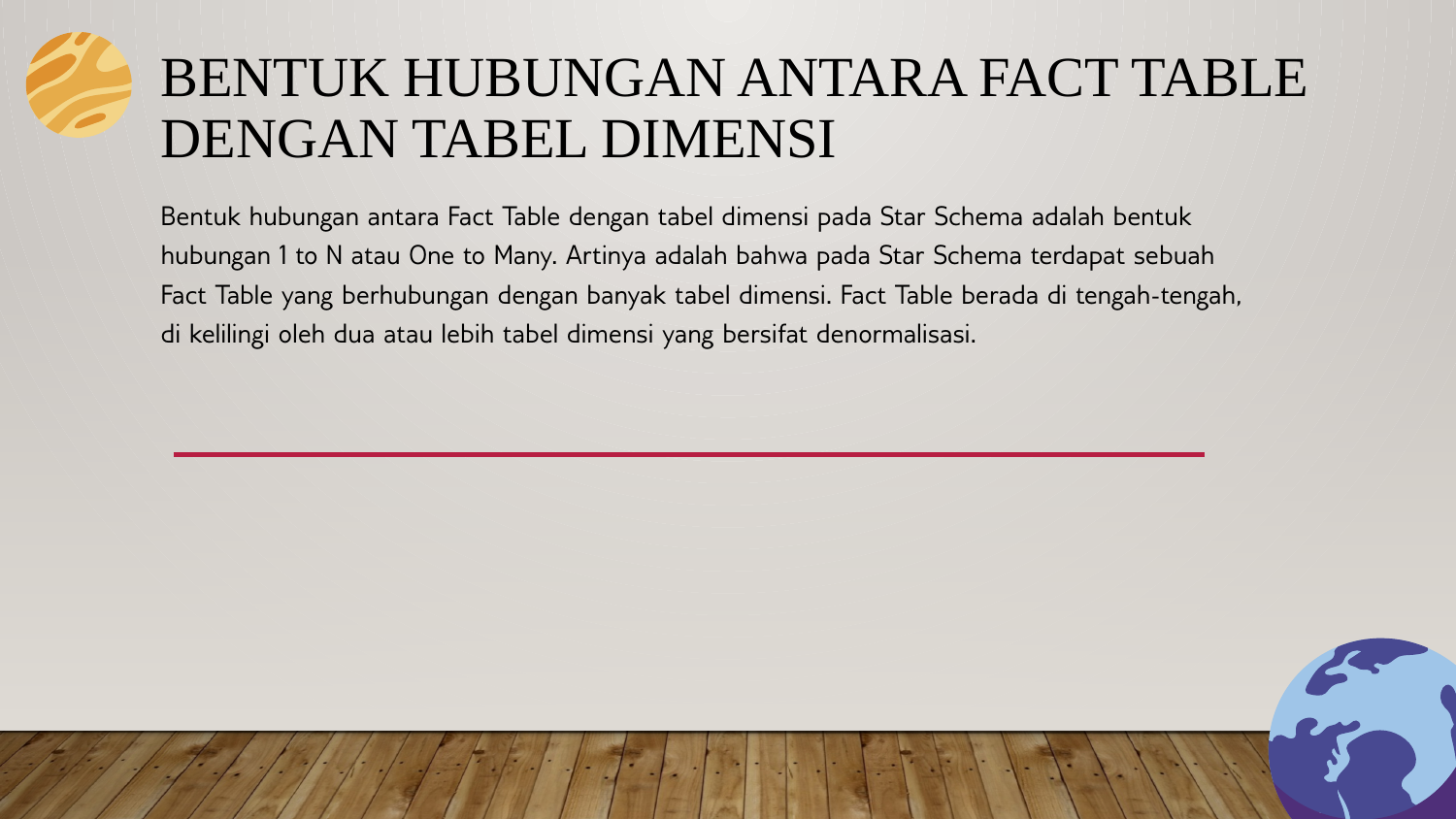

# Bentuk Hubungan Antara Fact Table dengan Tabel Dimensi

Bentuk hubungan antara Fact Table dengan tabel dimensi pada Star Schema adalah bentuk hubungan 1 to N atau One to Many. Artinya adalah bahwa pada Star Schema terdapat sebuah Fact Table yang berhubungan dengan banyak tabel dimensi. Fact Table berada di tengah-tengah, di kelilingi oleh dua atau lebih tabel dimensi yang bersifat denormalisasi.